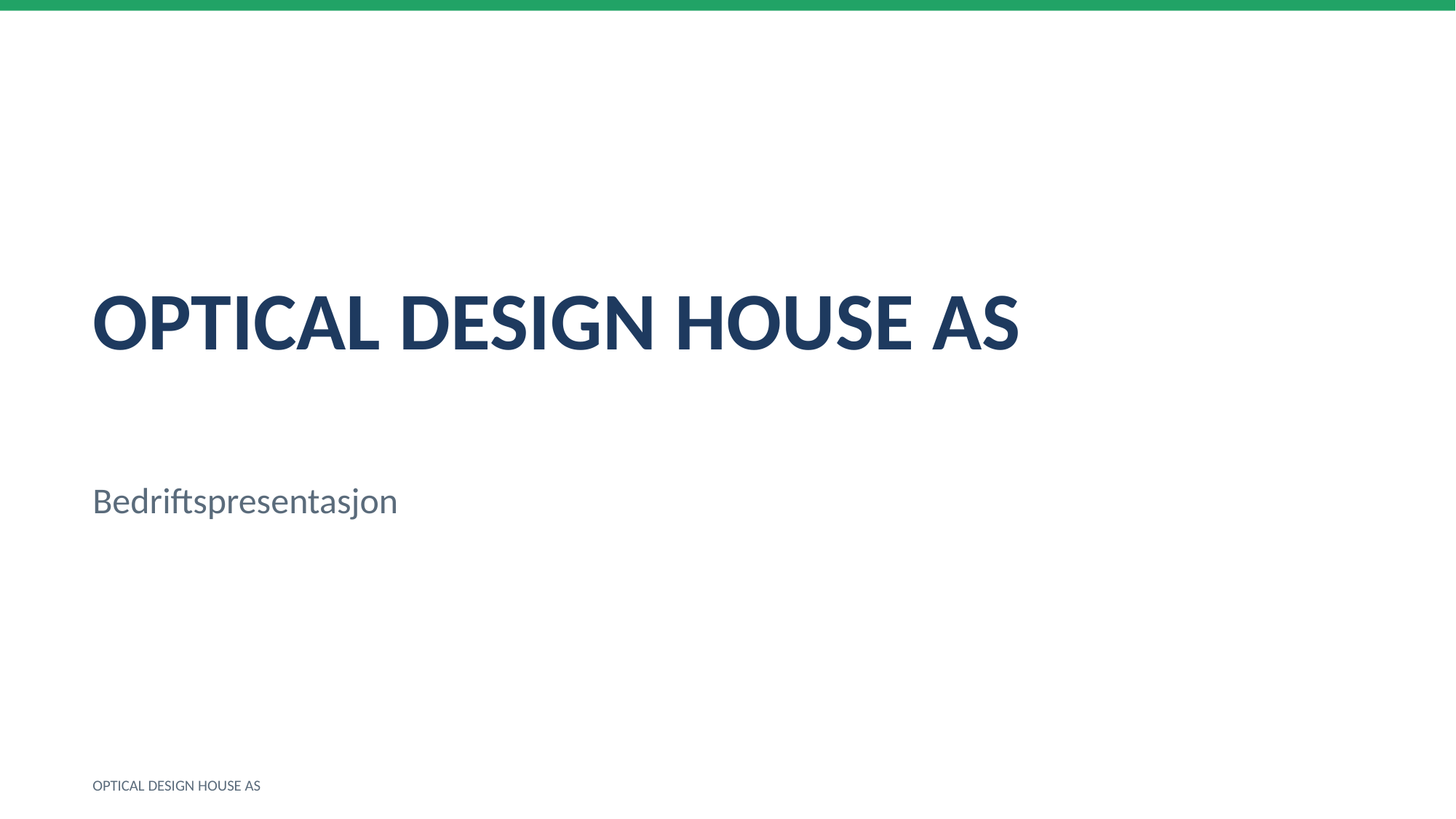

OPTICAL DESIGN HOUSE AS
Bedriftspresentasjon
OPTICAL DESIGN HOUSE AS